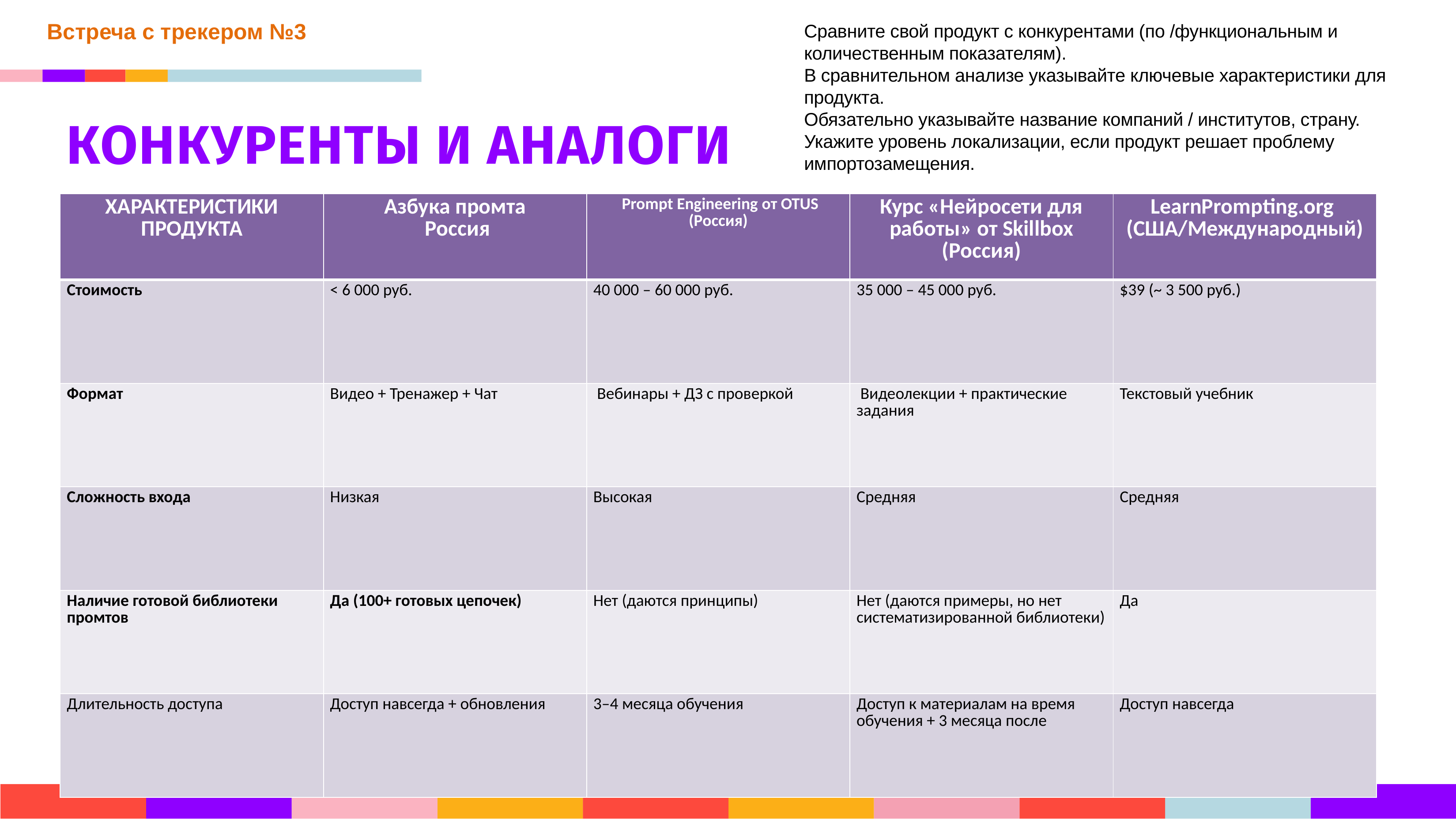

Встреча с трекером №3
Сравните свой продукт с конкурентами (по /функциональным и количественным показателям).
В сравнительном анализе указывайте ключевые характеристики для продукта.
Обязательно указывайте название компаний / институтов, страну.
Укажите уровень локализации, если продукт решает проблему импортозамещения.

КОНКУРЕНТЫ И АНАЛОГИ
| ХАРАКТЕРИСТИКИ ПРОДУКТА | Азбука промта Россия | Prompt Engineering от OTUS (Россия) | Курс «Нейросети для работы» от Skillbox (Россия) | LearnPrompting.org  (США/Международный) |
| --- | --- | --- | --- | --- |
| Стоимость | < 6 000 руб. | 40 000 – 60 000 руб. | 35 000 – 45 000 руб. | $39 (~ 3 500 руб.) |
| Формат | Видео + Тренажер + Чат | Вебинары + ДЗ с проверкой | Видеолекции + практические задания | Текстовый учебник |
| Сложность входа | Низкая | Высокая | Средняя | Средняя |
| Наличие готовой библиотеки промтов | Да (100+ готовых цепочек) | Нет (даются принципы) | Нет (даются примеры, но нет систематизированной библиотеки) | Да |
| Длительность доступа | Доступ навсегда + обновления | 3–4 месяца обучения | Доступ к материалам на время обучения + 3 месяца после | Доступ навсегда |